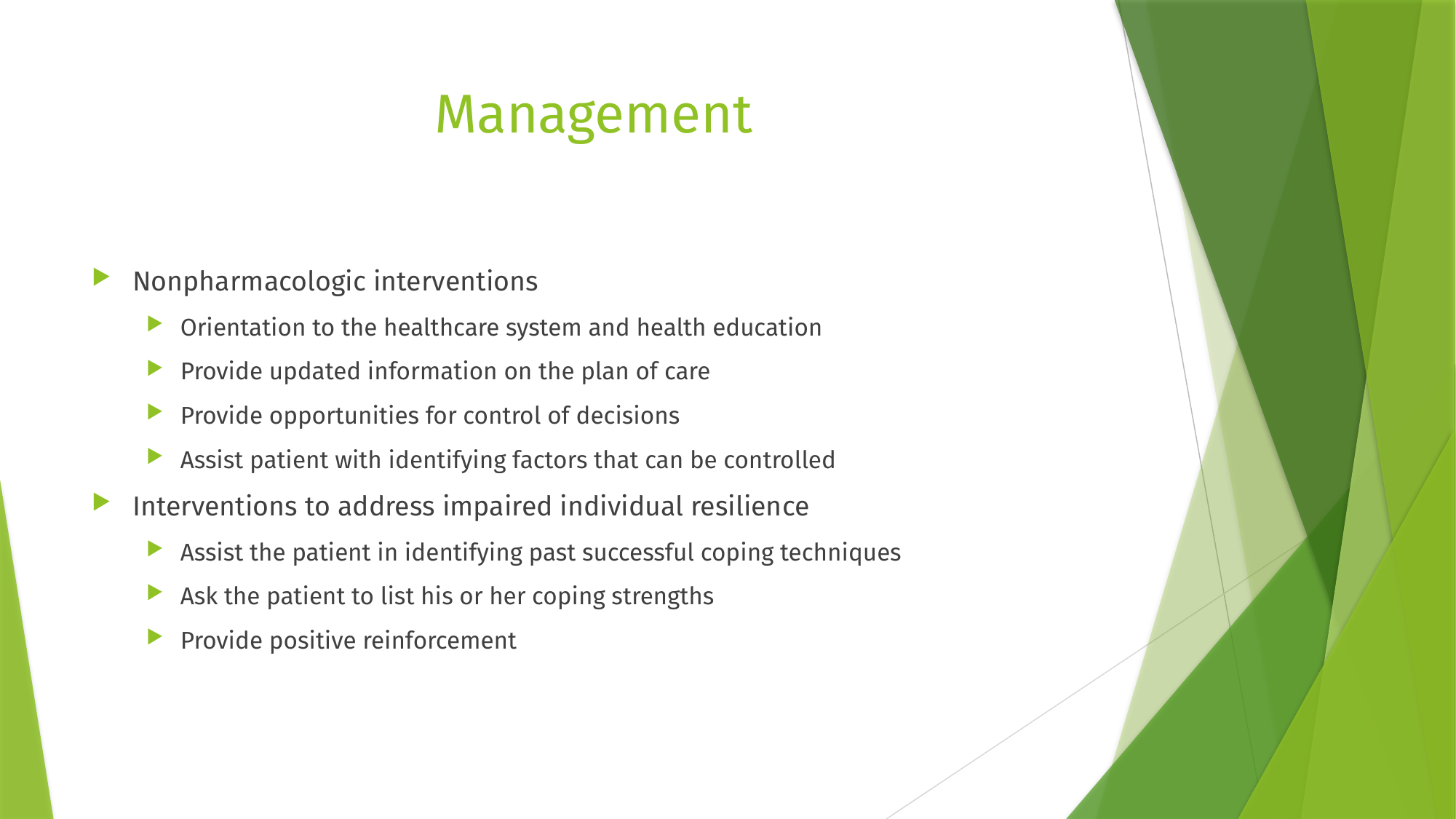

# Management
Nonpharmacologic interventions
Orientation to the healthcare system and health education
Provide updated information on the plan of care
Provide opportunities for control of decisions
Assist patient with identifying factors that can be controlled
Interventions to address impaired individual resilience
Assist the patient in identifying past successful coping techniques
Ask the patient to list his or her coping strengths
Provide positive reinforcement